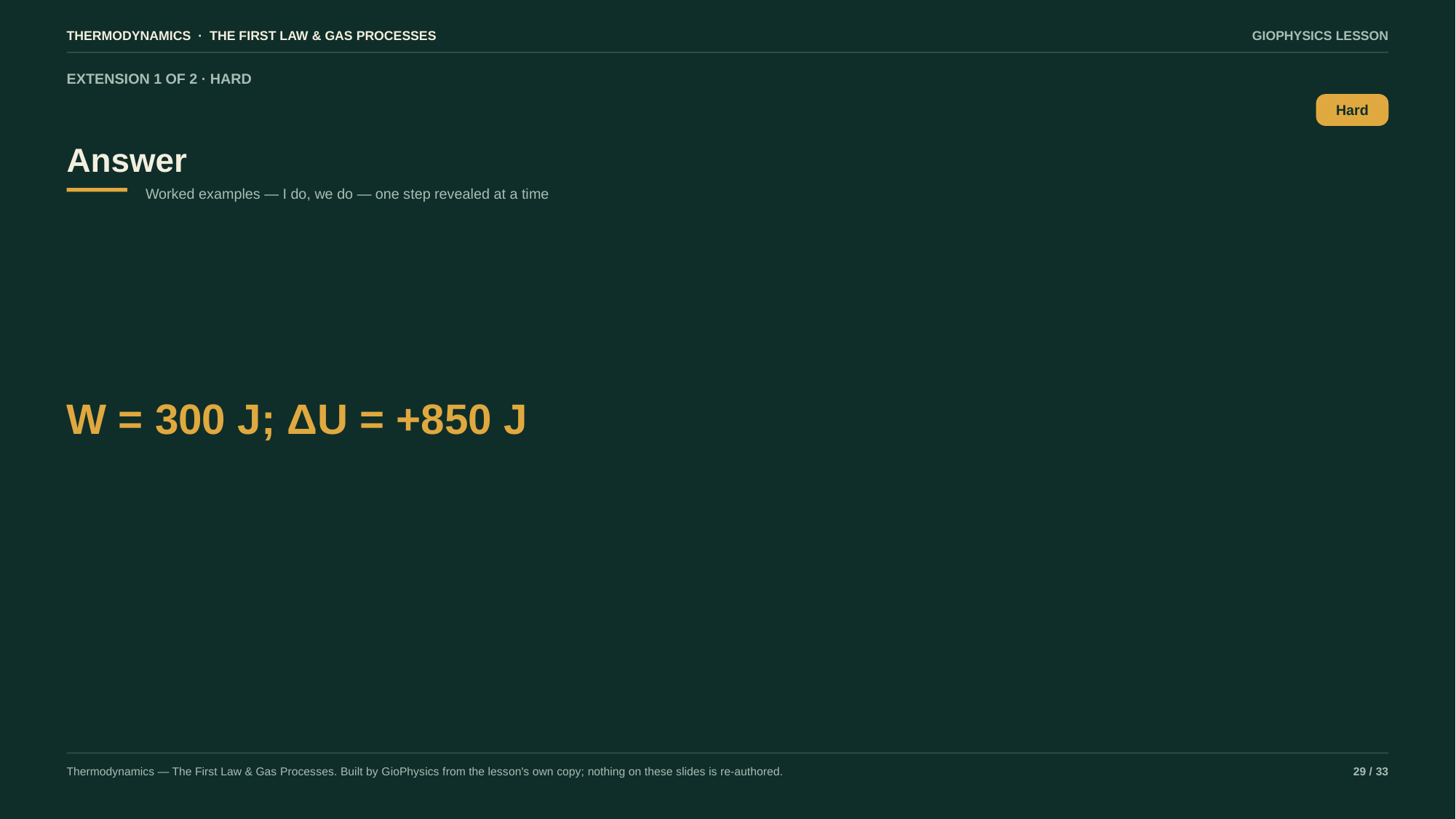

THERMODYNAMICS  ·  THE FIRST LAW & GAS PROCESSES
GIOPHYSICS LESSON

EXTENSION 1 OF 2 · HARD
Answer

Hard
Worked examples — I do, we do — one step revealed at a time

W = 300 J; ΔU = +850 J

Thermodynamics — The First Law & Gas Processes. Built by GioPhysics from the lesson's own copy; nothing on these slides is re-authored.
29 / 33